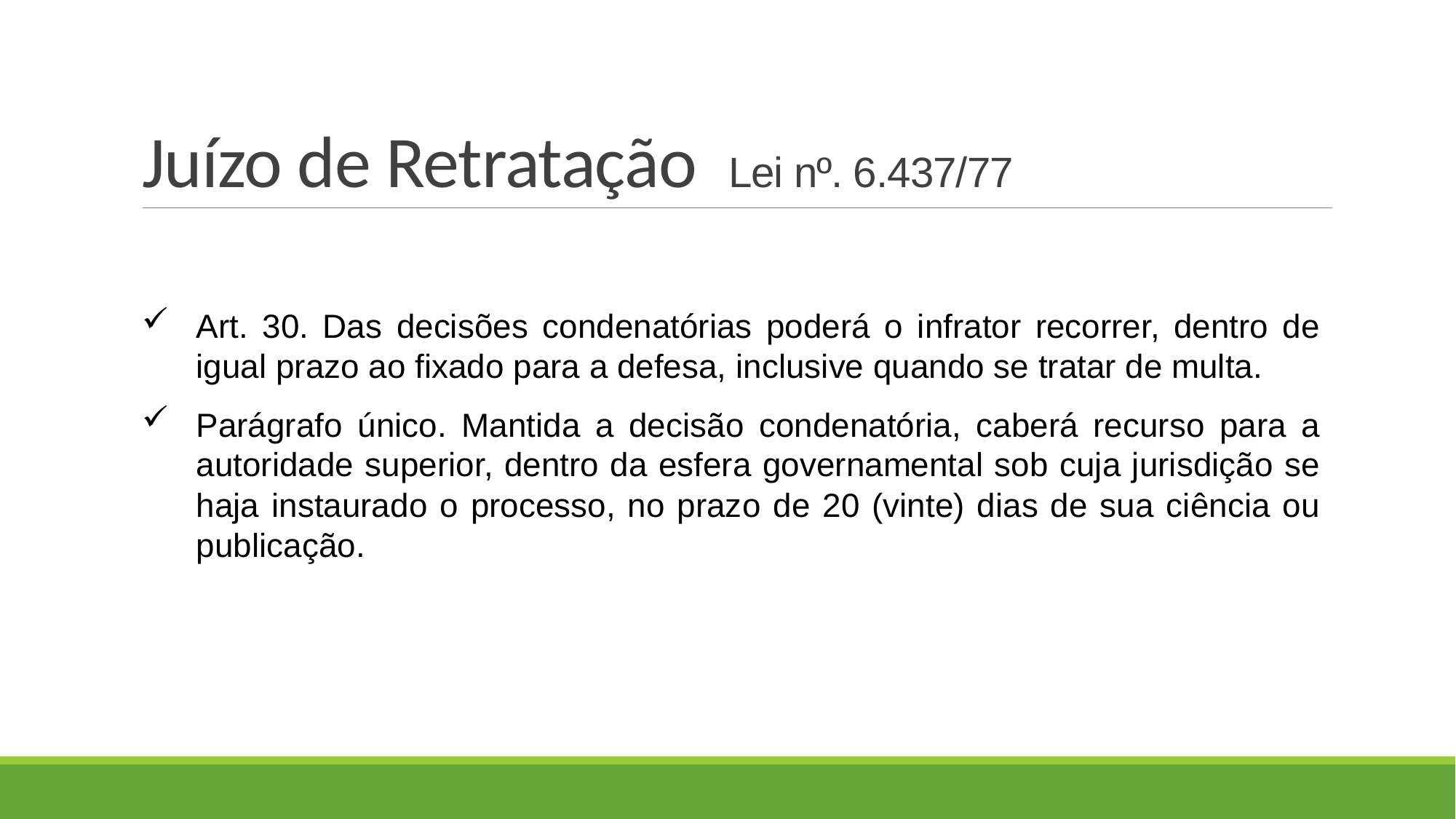

# Juízo de Retratação  Lei nº. 6.437/77
Art. 30. Das decisões condenatórias poderá o infrator recorrer, dentro de igual prazo ao fixado para a defesa, inclusive quando se tratar de multa.
Parágrafo único. Mantida a decisão condenatória, caberá recurso para a autoridade superior, dentro da esfera governamental sob cuja jurisdição se haja instaurado o processo, no prazo de 20 (vinte) dias de sua ciência ou publicação.